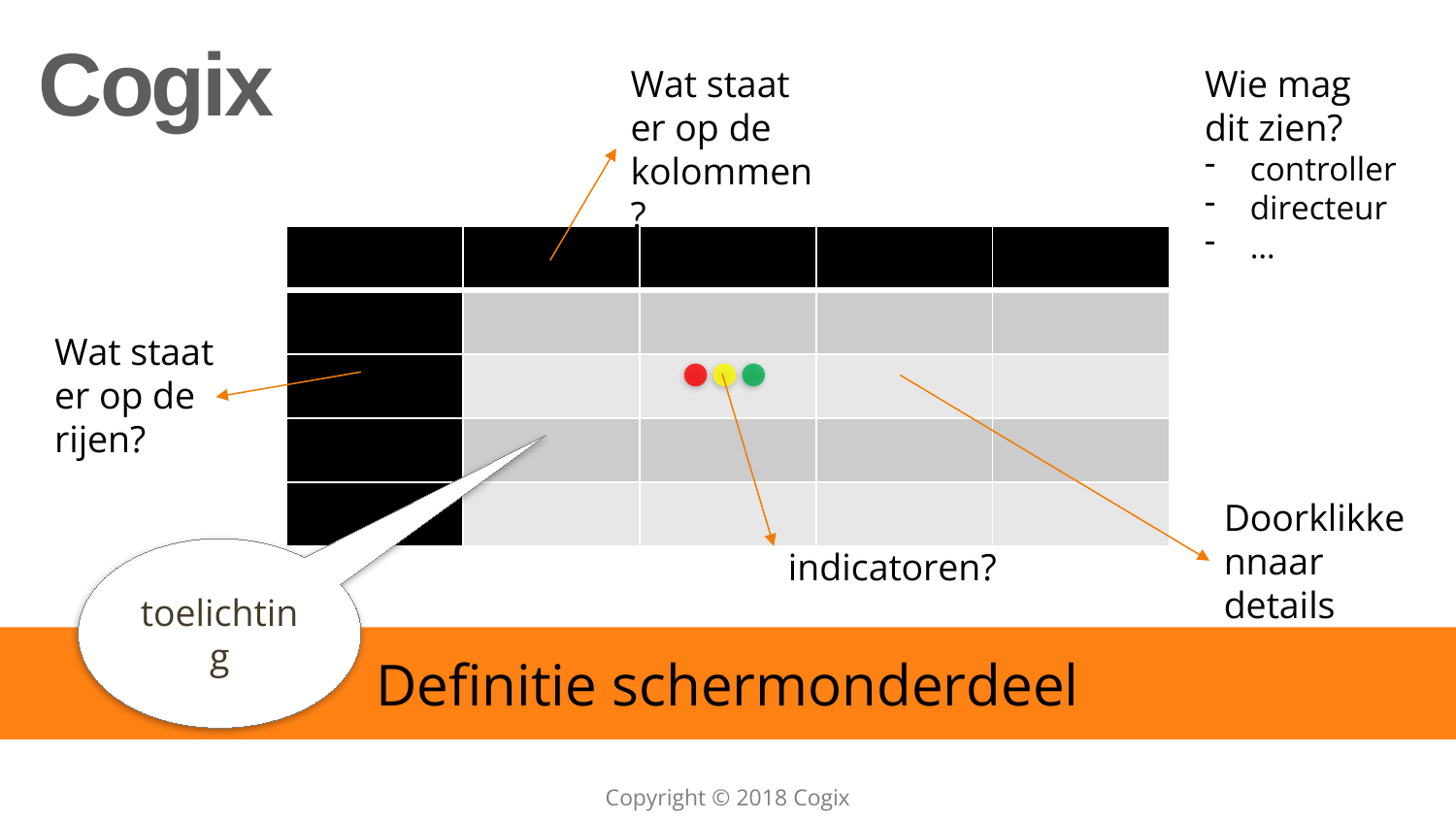

Wat staat er op de kolommen?
Wie mag dit zien?
controller
directeur
…
|  |  |  |  |  |
| --- | --- | --- | --- | --- |
|  |  |  |  |  |
|  |  |  |  |  |
|  |  |  |  |  |
|  |  |  |  |  |
Wat staat er op de rijen?

Doorklikkennaar details
indicatoren?
toelichting
# Definitie schermonderdeel